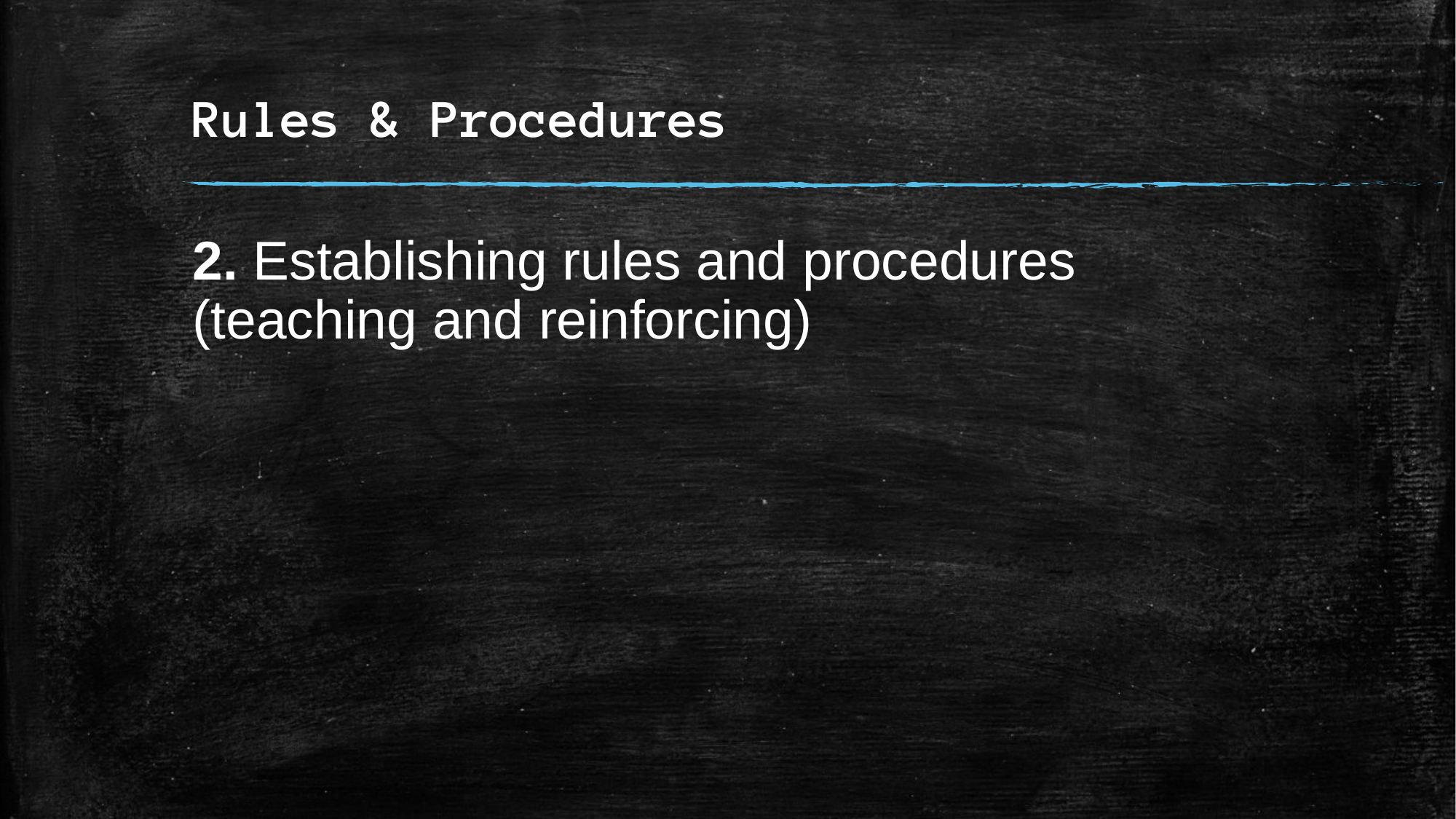

# Rules & Procedures
2. Establishing rules and procedures (teaching and reinforcing)